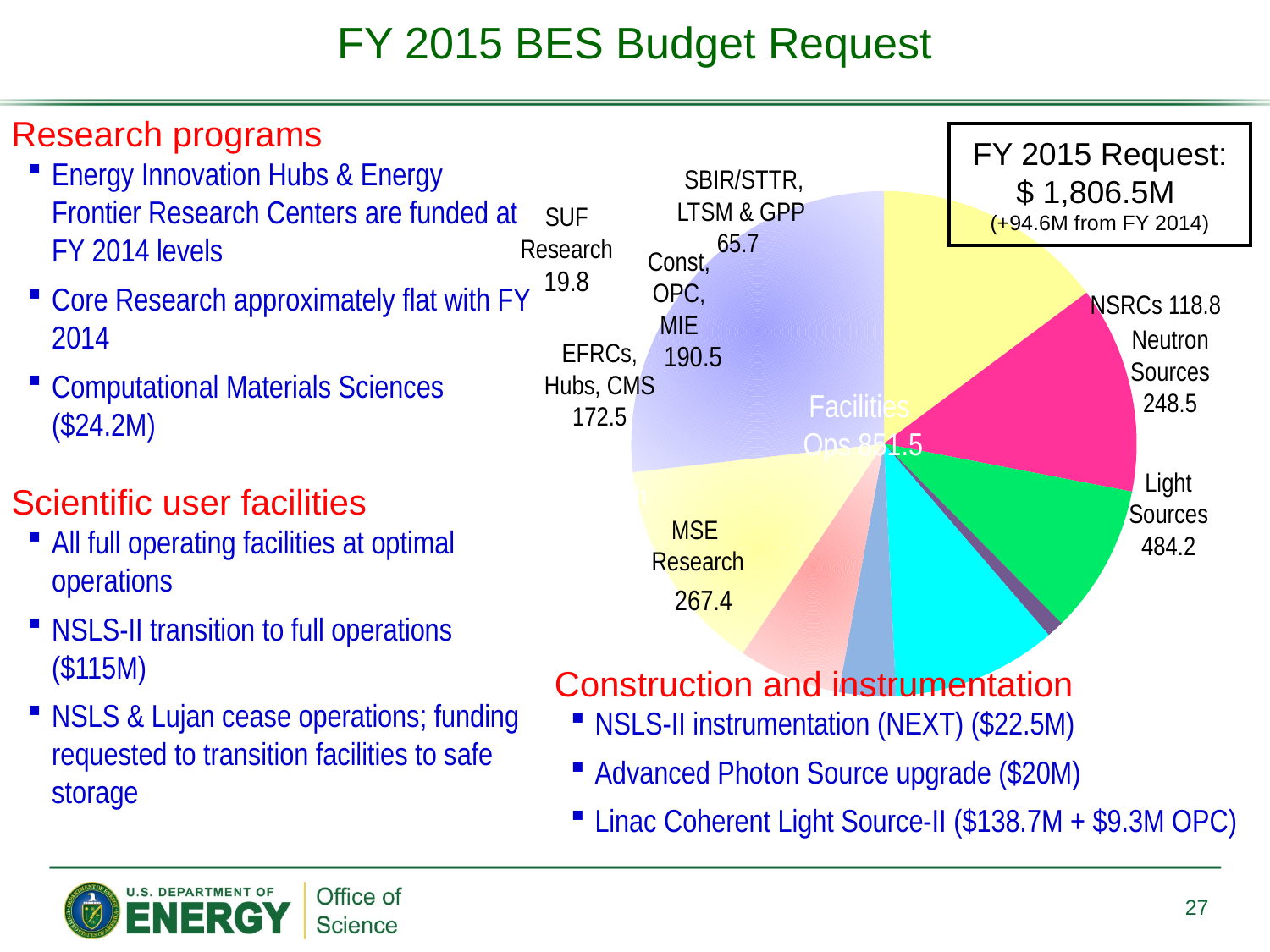

FY 2015 BES Budget Request
Research programs
Energy Innovation Hubs & Energy Frontier Research Centers are funded at FY 2014 levels
Core Research approximately flat with FY 2014
Computational Materials Sciences ($24.2M)

Scientific user facilities
All full operating facilities at optimal operations
NSLS-II transition to full operations ($115M)
NSLS & Lujan cease operations; funding requested to transition facilities to safe storage

FY 2015 Request:
$ 1,806.5M
(+94.6M from FY 2014)

SBIR/STTR, LTSM & GPP
65.7

SUF Research
19.8
Const, OPC, MIE
NSRCs 118.8
Neutron Sources
248.5
EFRCs, Hubs, CMS
172.5
Facilities
Ops 851.5
CSGB
Research
239.1
Light Sources
484.2
MSE
Research
267.4

[unsupported chart]

190.5
Construction and instrumentation
NSLS-II instrumentation (NEXT) ($22.5M)
Advanced Photon Source upgrade ($20M)
Linac Coherent Light Source-II ($138.7M + $9.3M OPC)

27